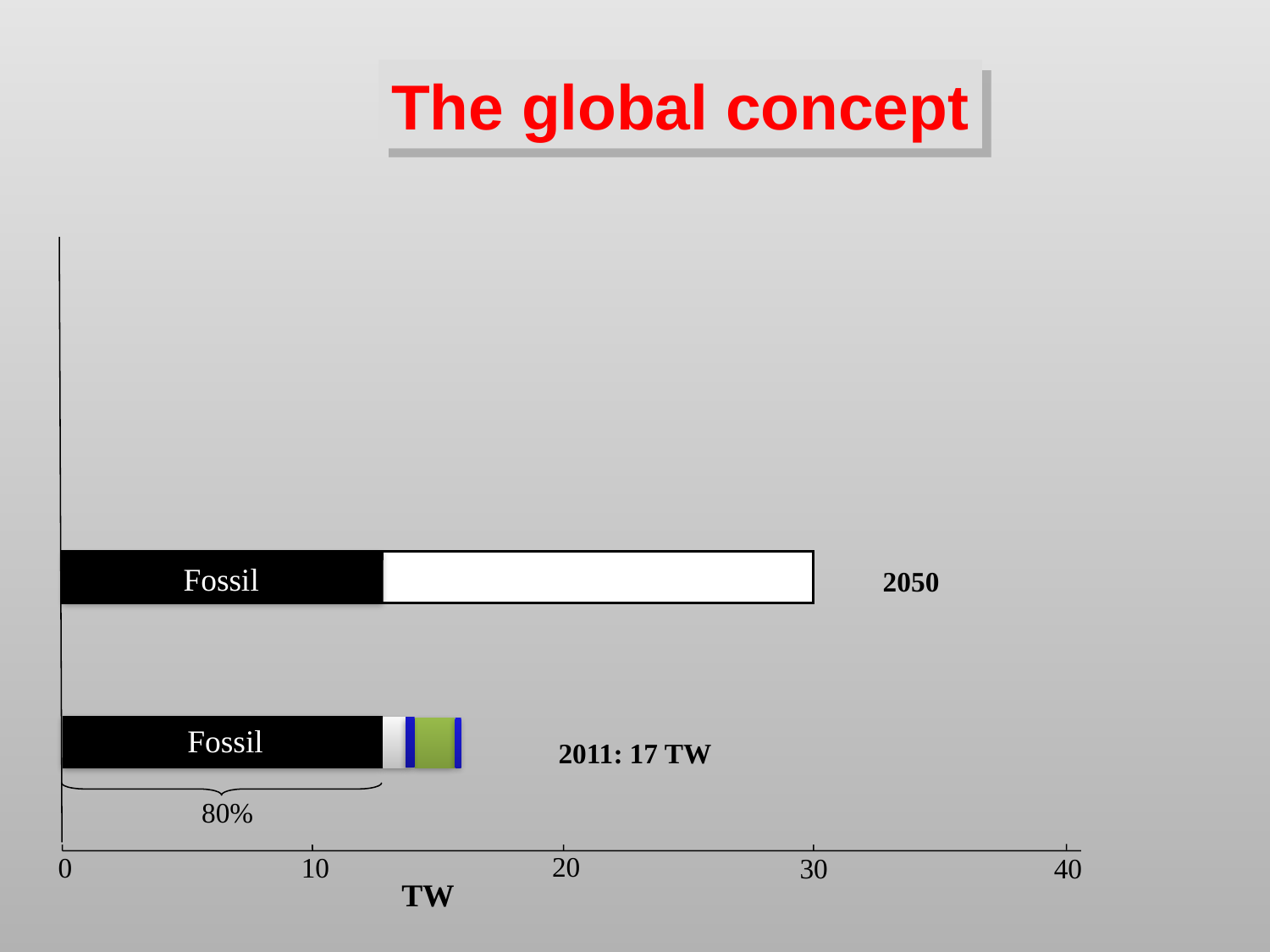

The global concept

Fossil
2050

Fossil

2011: 17 TW
80%
20
10
0
30

40
TW